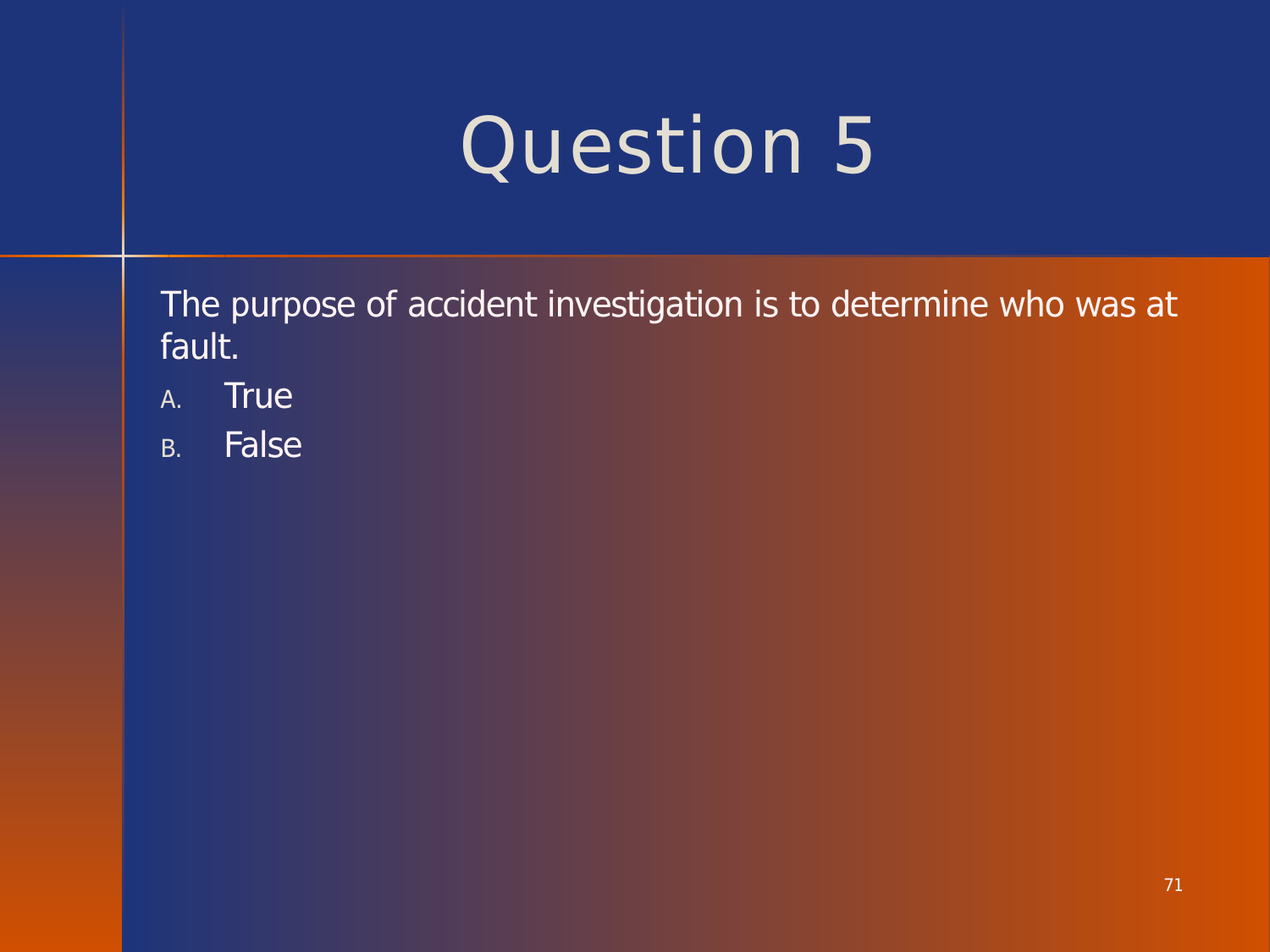

# Question 5
The purpose of accident investigation is to determine who was at fault.
True
False

71